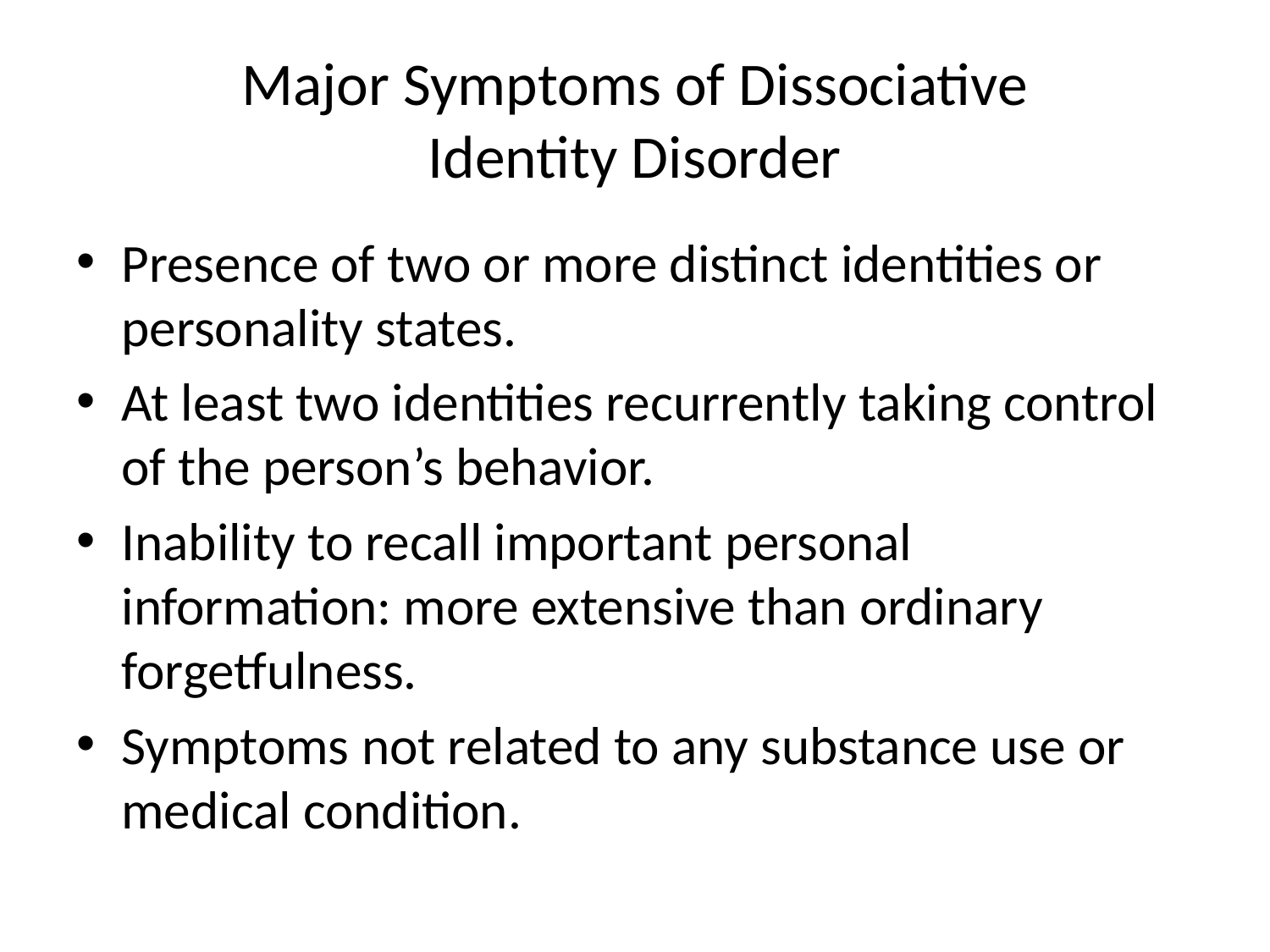

# Major Symptoms of Dissociative Identity Disorder
Presence of two or more distinct identities or personality states.
At least two identities recurrently taking control of the person’s behavior.
Inability to recall important personal information: more extensive than ordinary forgetfulness.
Symptoms not related to any substance use or medical condition.